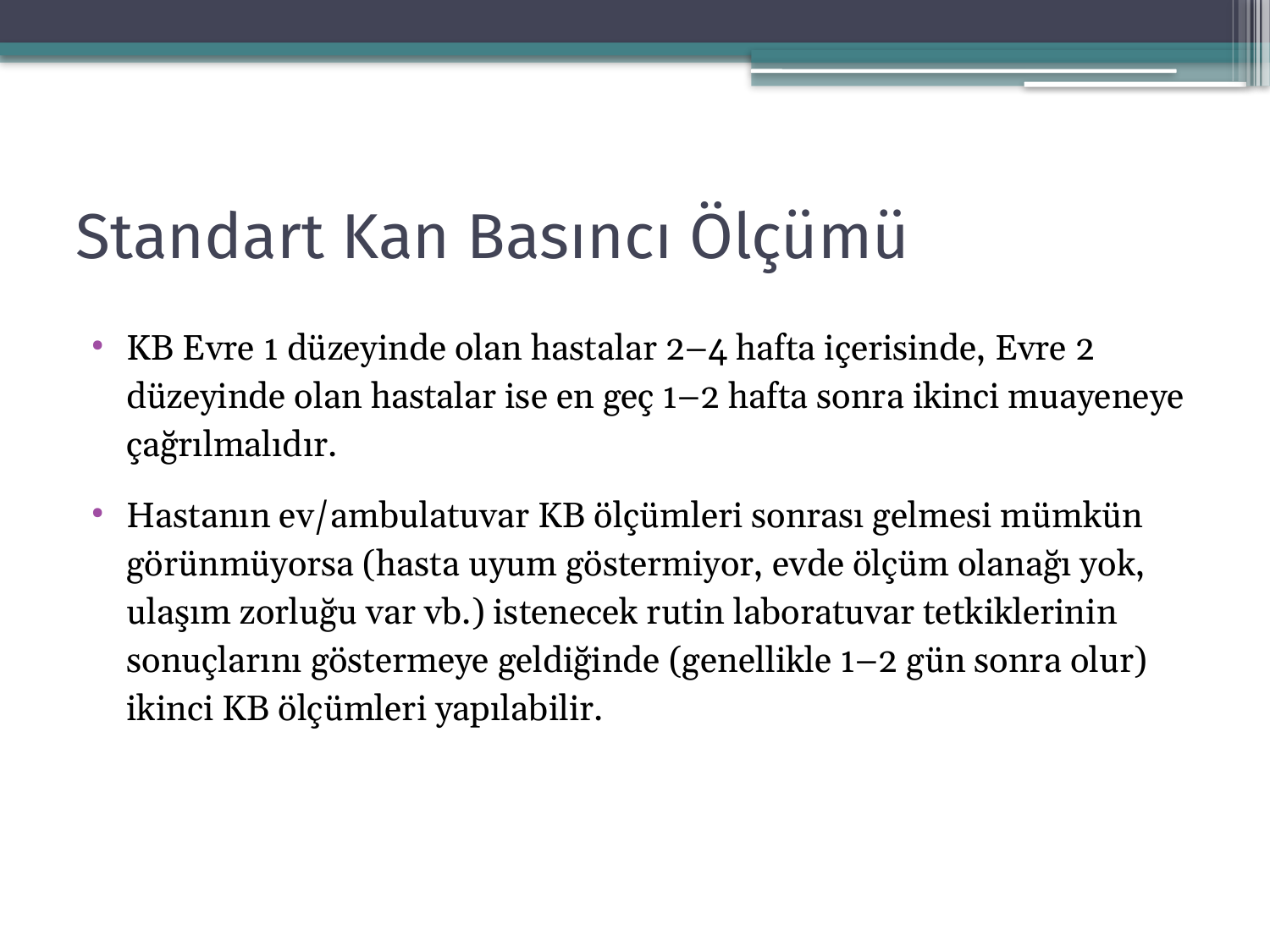

# Standart Kan Basıncı Ölçümü
KB Evre 1 düzeyinde olan hastalar 2–4 hafta içerisinde, Evre 2 düzeyinde olan hastalar ise en geç 1–2 hafta sonra ikinci muayeneye çağrılmalıdır.
Hastanın ev/ambulatuvar KB ölçümleri sonrası gelmesi mümkün görünmüyorsa (hasta uyum göstermiyor, evde ölçüm olanağı yok, ulaşım zorluğu var vb.) istenecek rutin laboratuvar tetkiklerinin sonuçlarını göstermeye geldiğinde (genellikle 1–2 gün sonra olur) ikinci KB ölçümleri yapılabilir.